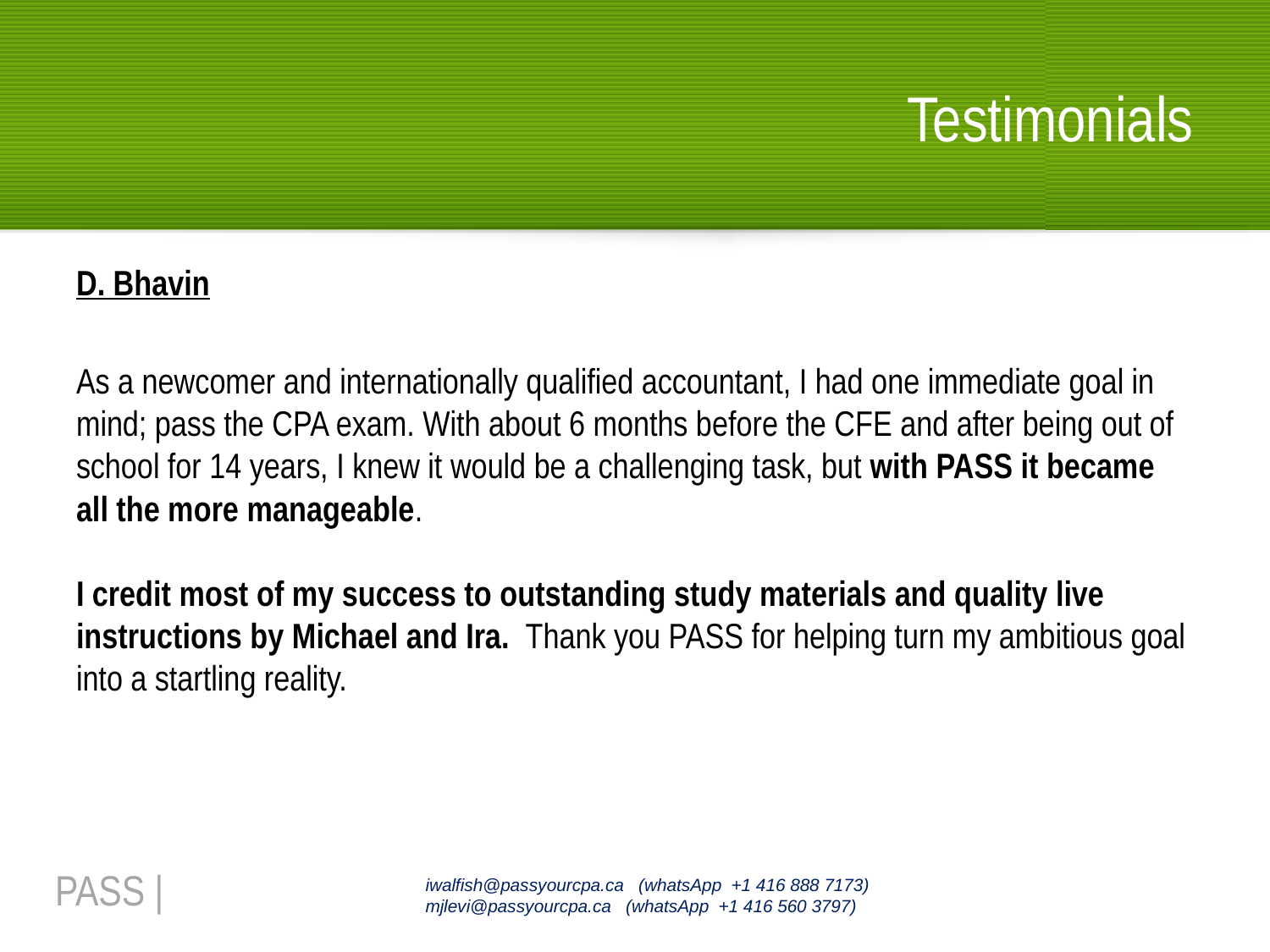

# Testimonials
D. Bhavin

As a newcomer and internationally qualified accountant, I had one immediate goal in mind; pass the CPA exam. With about 6 months before the CFE and after being out of school for 14 years, I knew it would be a challenging task, but with PASS it became all the more manageable.  
I credit most of my success to outstanding study materials and quality live instructions by Michael and Ira.  Thank you PASS for helping turn my ambitious goal into a startling reality.